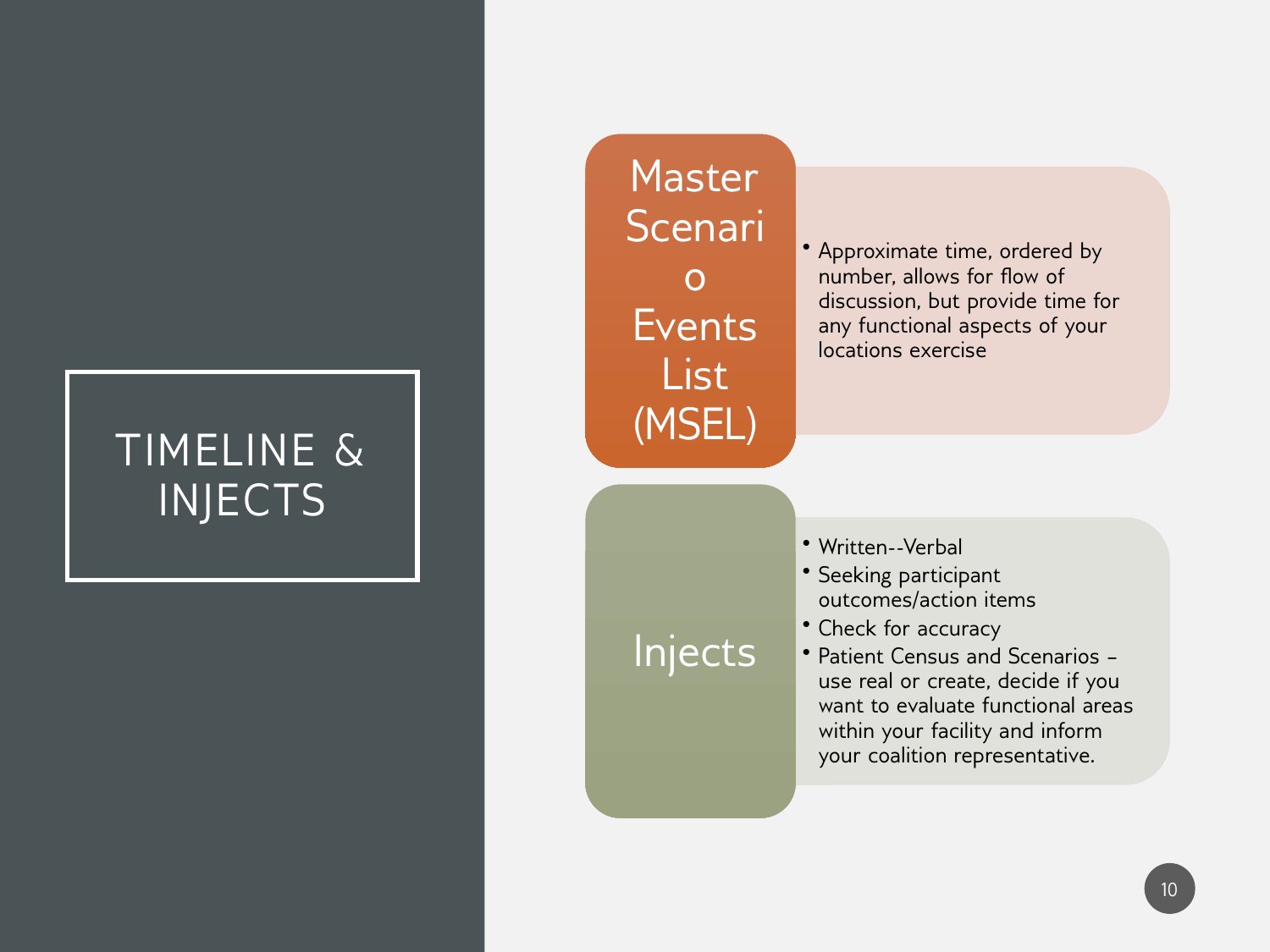

Approximate time, ordered by number, allows for flow of discussion, but provide time for any functional aspects of your locations exercise
Master Scenario Events List (MSEL)
Written--Verbal
Seeking participant outcomes/action items
Check for accuracy
Patient Census and Scenarios – use real or create, decide if you want to evaluate functional areas within your facility and inform your coalition representative.
Injects
# Timeline & Injects
10
CHPC HCID C/E Training 2018